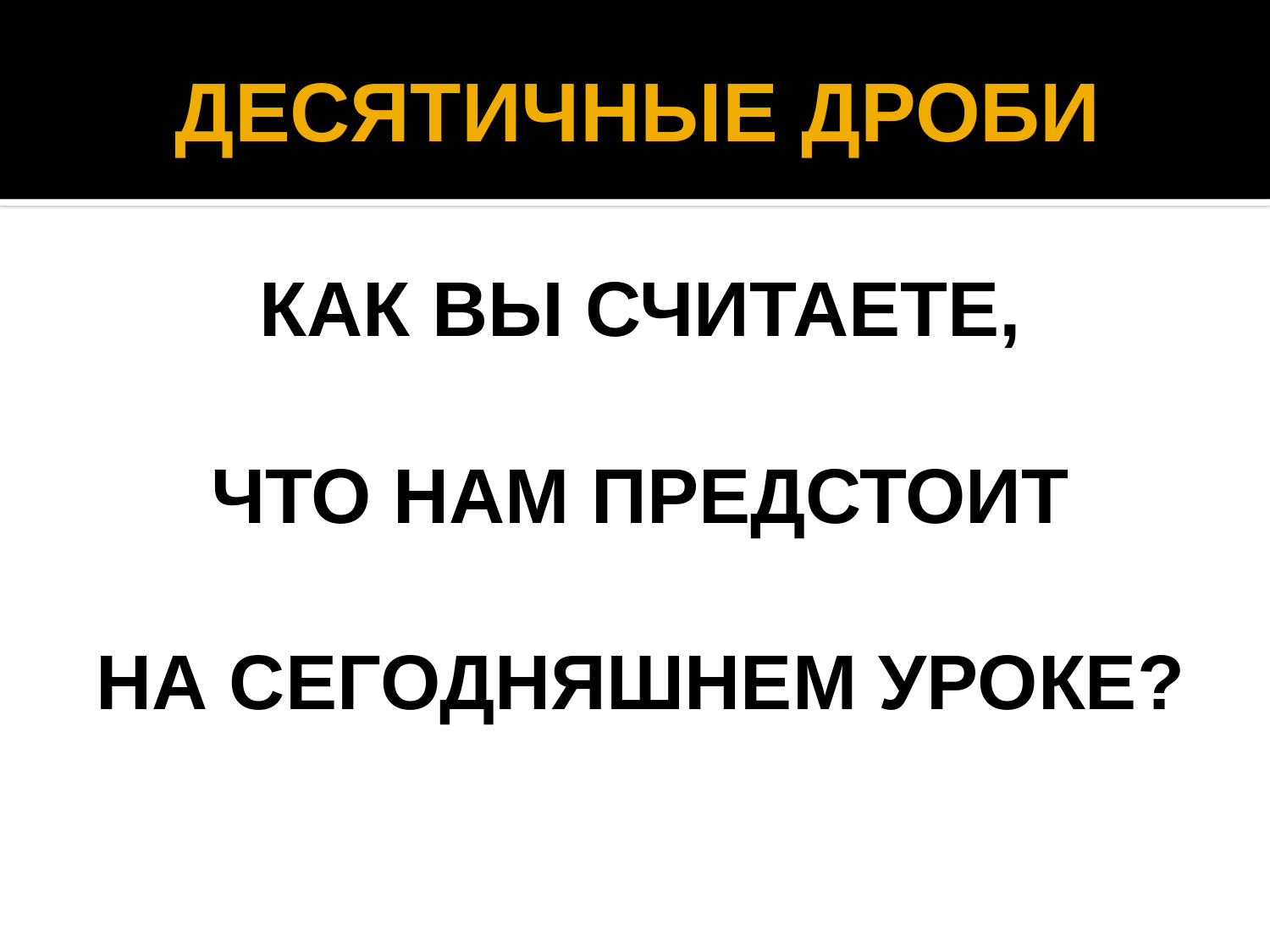

# ДЕСЯТИЧНЫЕ ДРОБИ
КАК ВЫ СЧИТАЕТЕ,

ЧТО НАМ ПРЕДСТОИТ

НА СЕГОДНЯШНЕМ УРОКЕ?